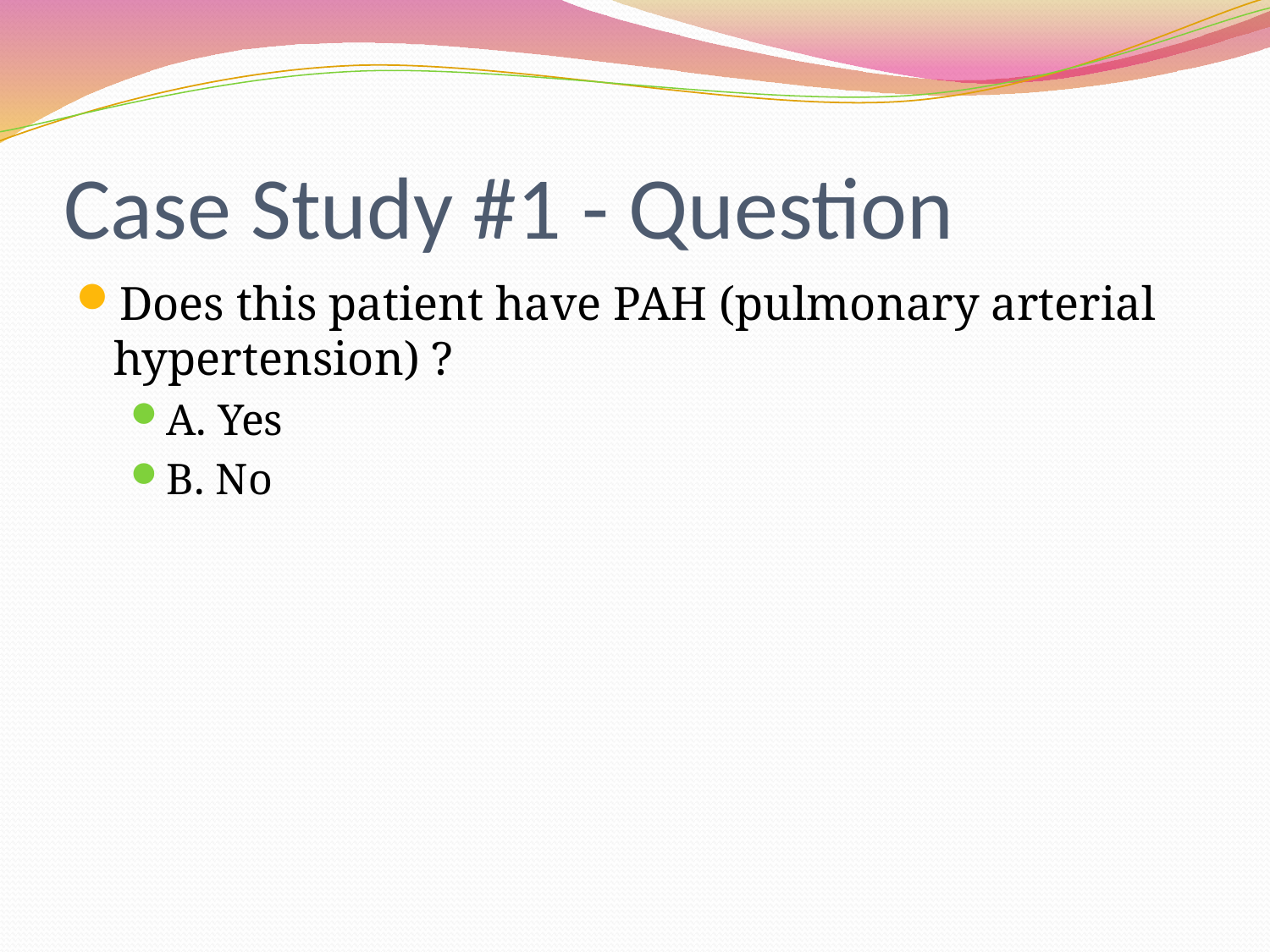

# Case Study #1 - Question
Does this patient have PAH (pulmonary arterial hypertension) ?
A. Yes
B. No